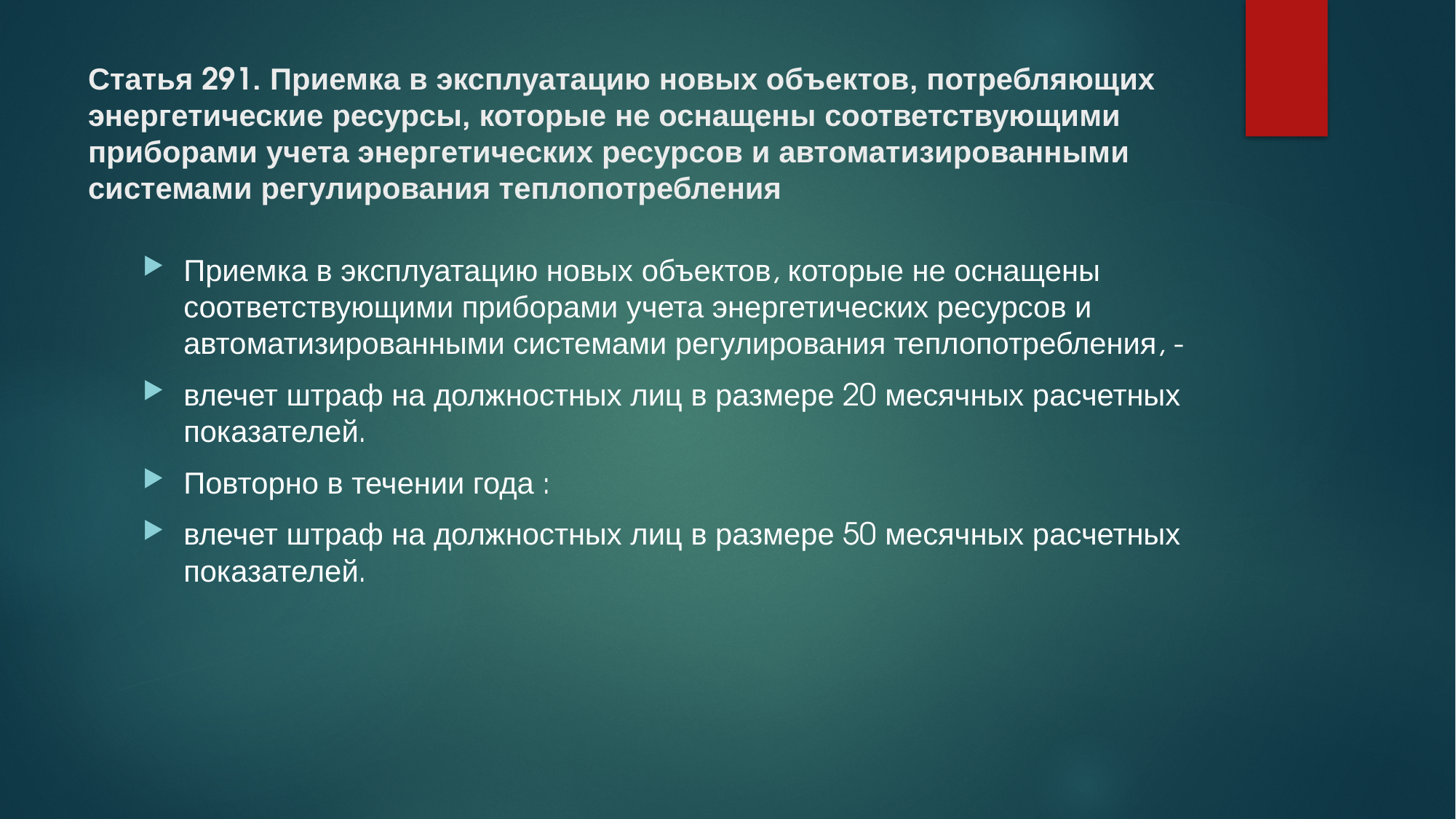

# Статья 291. Приемка в эксплуатацию новых объектов, потребляющих энергетические ресурсы, которые не оснащены соответствующими приборами учета энергетических ресурсов и автоматизированными системами регулирования теплопотребления
Приемка в эксплуатацию новых объектов, которые не оснащены соответствующими приборами учета энергетических ресурсов и автоматизированными системами регулирования теплопотребления, -
влечет штраф на должностных лиц в размере 20 месячных расчетных показателей.
Повторно в течении года :
влечет штраф на должностных лиц в размере 50 месячных расчетных показателей.